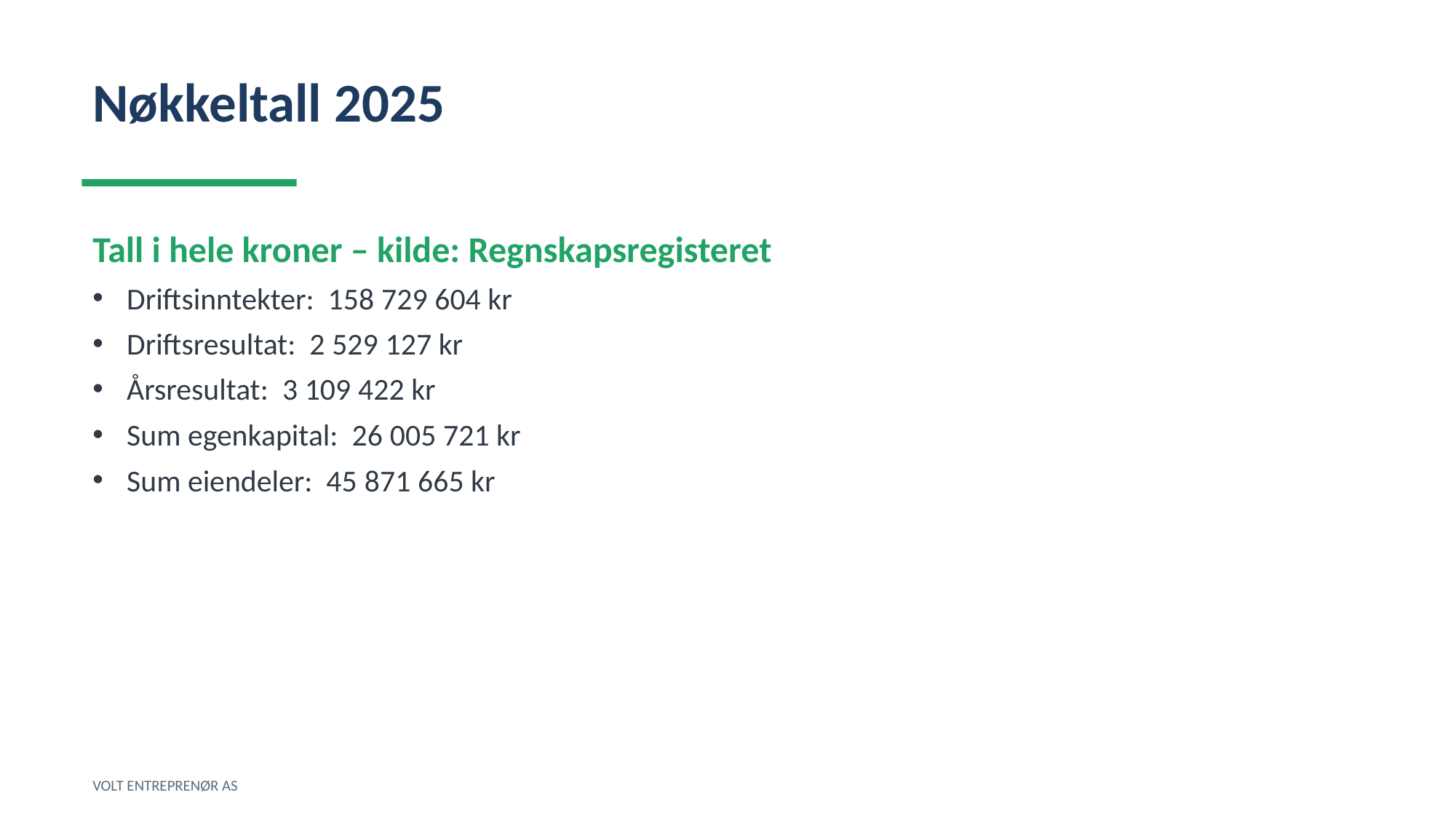

Nøkkeltall 2025

Tall i hele kroner – kilde: Regnskapsregisteret
Driftsinntekter:  158 729 604 kr
Driftsresultat:  2 529 127 kr
Årsresultat:  3 109 422 kr
Sum egenkapital:  26 005 721 kr
Sum eiendeler:  45 871 665 kr
VOLT ENTREPRENØR AS